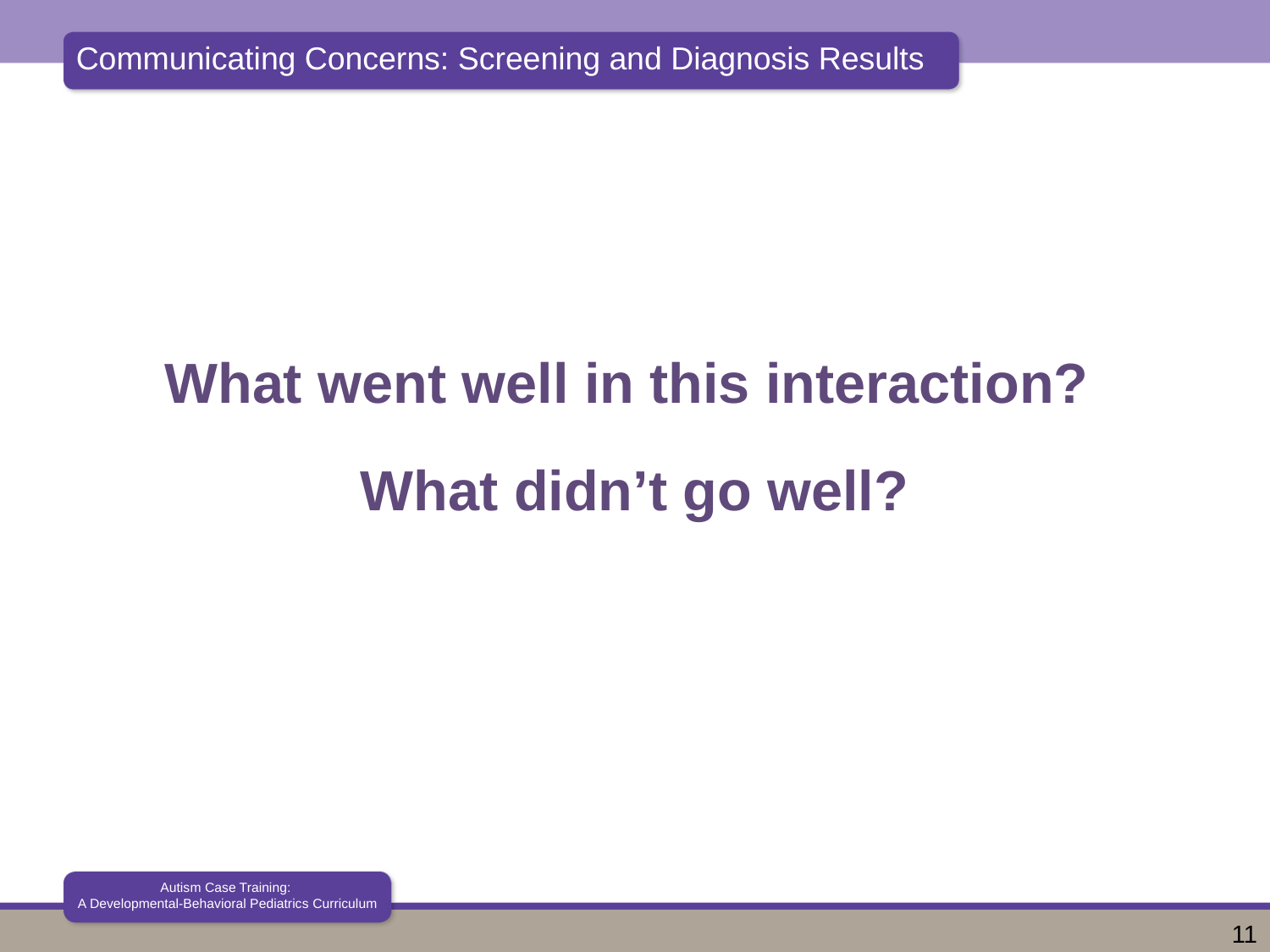

What went well in this interaction?

What didn’t go well?